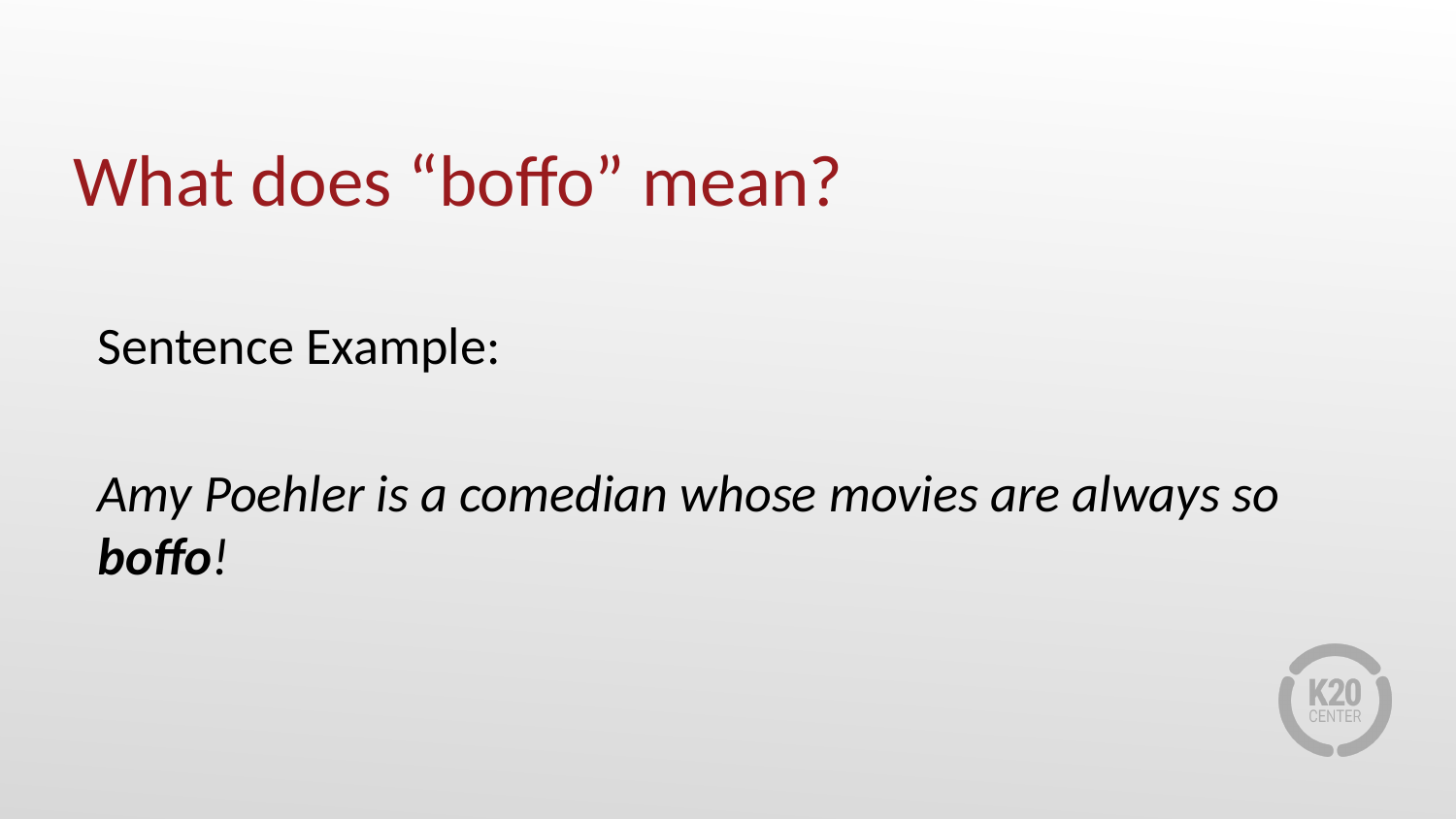

# What does “boffo” mean?

Sentence Example:

Amy Poehler is a comedian whose movies are always so boffo!